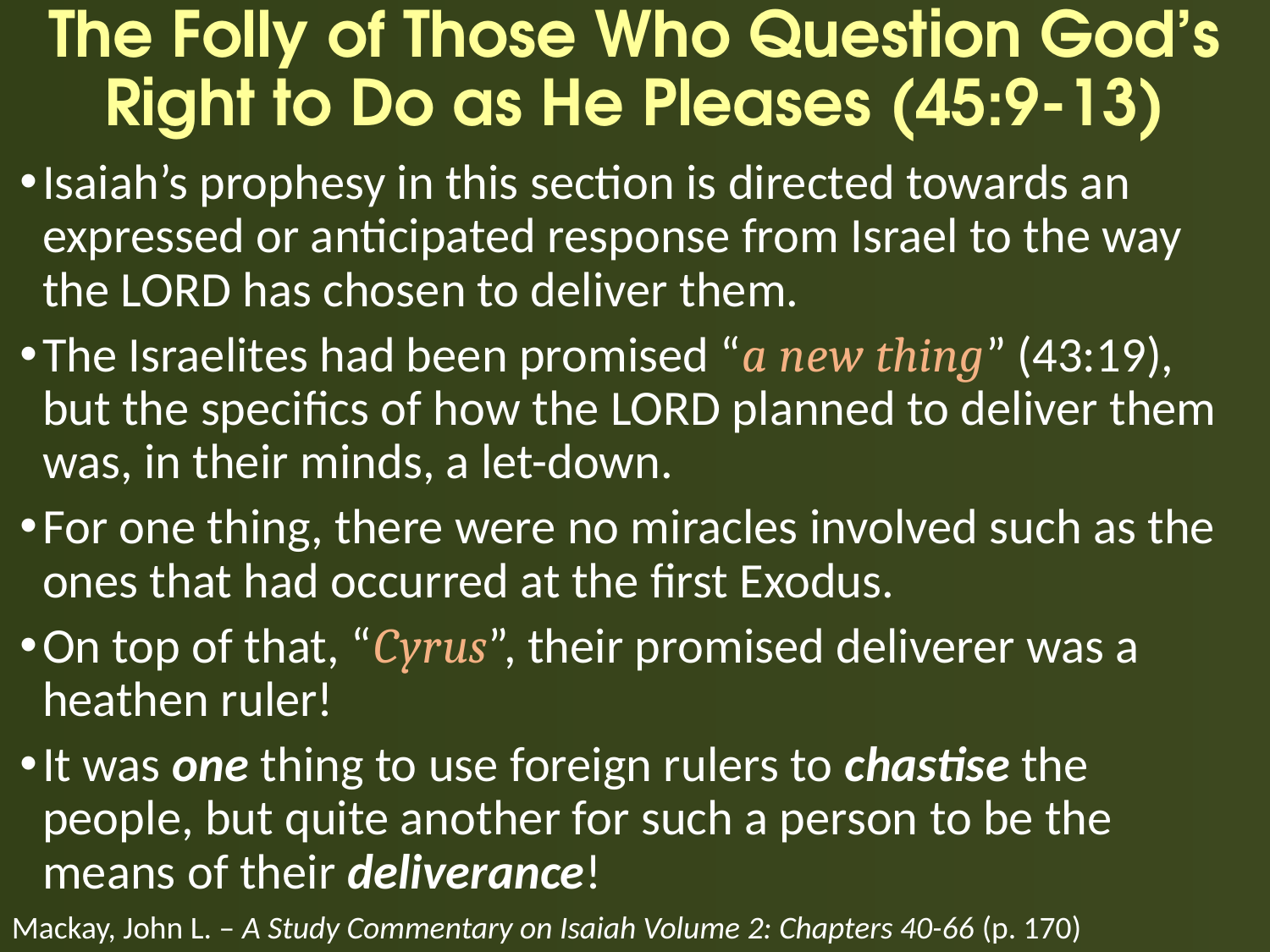

# The Folly of Those Who Question God’s Right to Do as He Pleases (45:9-13)
Isaiah’s prophesy in this section is directed towards an expressed or anticipated response from Israel to the way the LORD has chosen to deliver them.
The Israelites had been promised “a new thing” (43:19), but the specifics of how the LORD planned to deliver them was, in their minds, a let-down.
For one thing, there were no miracles involved such as the ones that had occurred at the first Exodus.
On top of that, “Cyrus”, their promised deliverer was a heathen ruler!
It was one thing to use foreign rulers to chastise the people, but quite another for such a person to be the means of their deliverance!
Mackay, John L. – A Study Commentary on Isaiah Volume 2: Chapters 40-66 (p. 170)